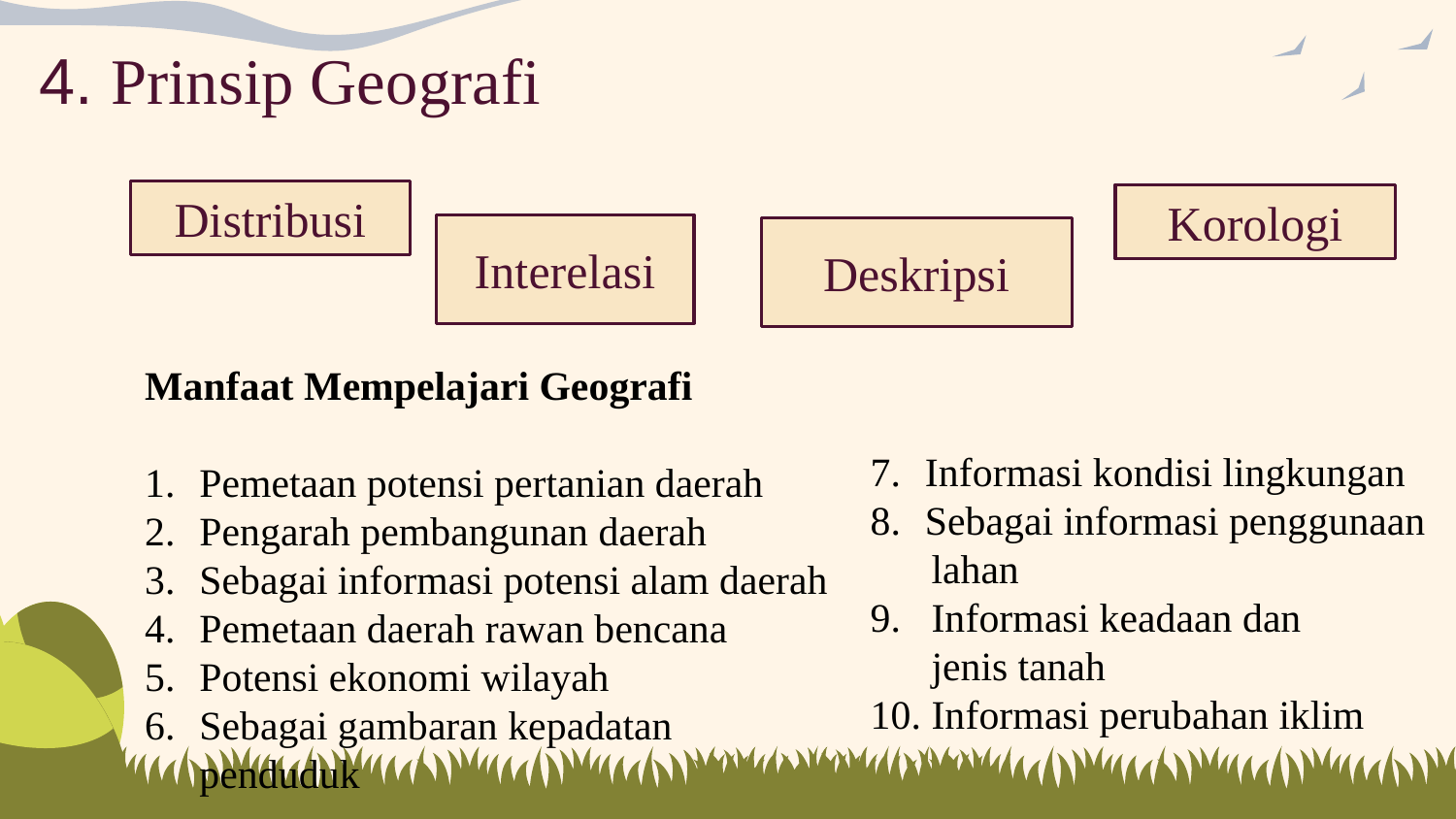

# 4. Prinsip Geografi
Distribusi
Korologi
Interelasi
Deskripsi
Manfaat Mempelajari Geografi

Pemetaan potensi pertanian daerah
Pengarah pembangunan daerah
Sebagai informasi potensi alam daerah
Pemetaan daerah rawan bencana
Potensi ekonomi wilayah
Sebagai gambaran kepadatan penduduk

Informasi kondisi lingkungan
Sebagai informasi penggunaan
      lahan
9.   Informasi keadaan dan
      jenis tanah
10. Informasi perubahan iklim